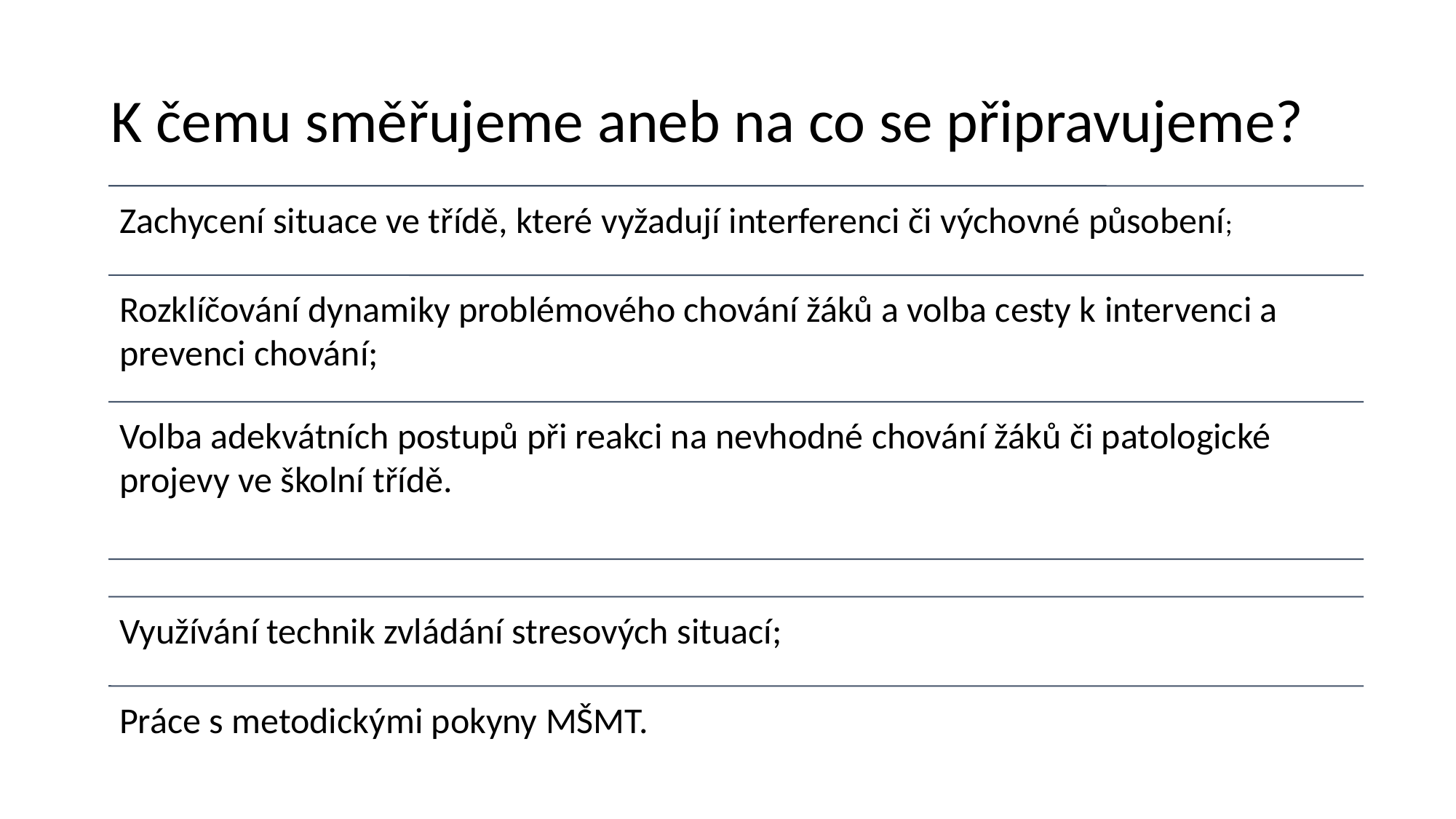

# K čemu směřujeme aneb na co se připravujeme?
Zachycení situace ve třídě, které vyžadují interferenci či výchovné působení;
Rozklíčování dynamiky problémového chování žáků a volba cesty k intervenci a prevenci chování;

Volba adekvátních postupů při reakci na nevhodné chování žáků či patologické projevy ve školní třídě.

Využívání technik zvládání stresových situací;
Práce s metodickými pokyny MŠMT.